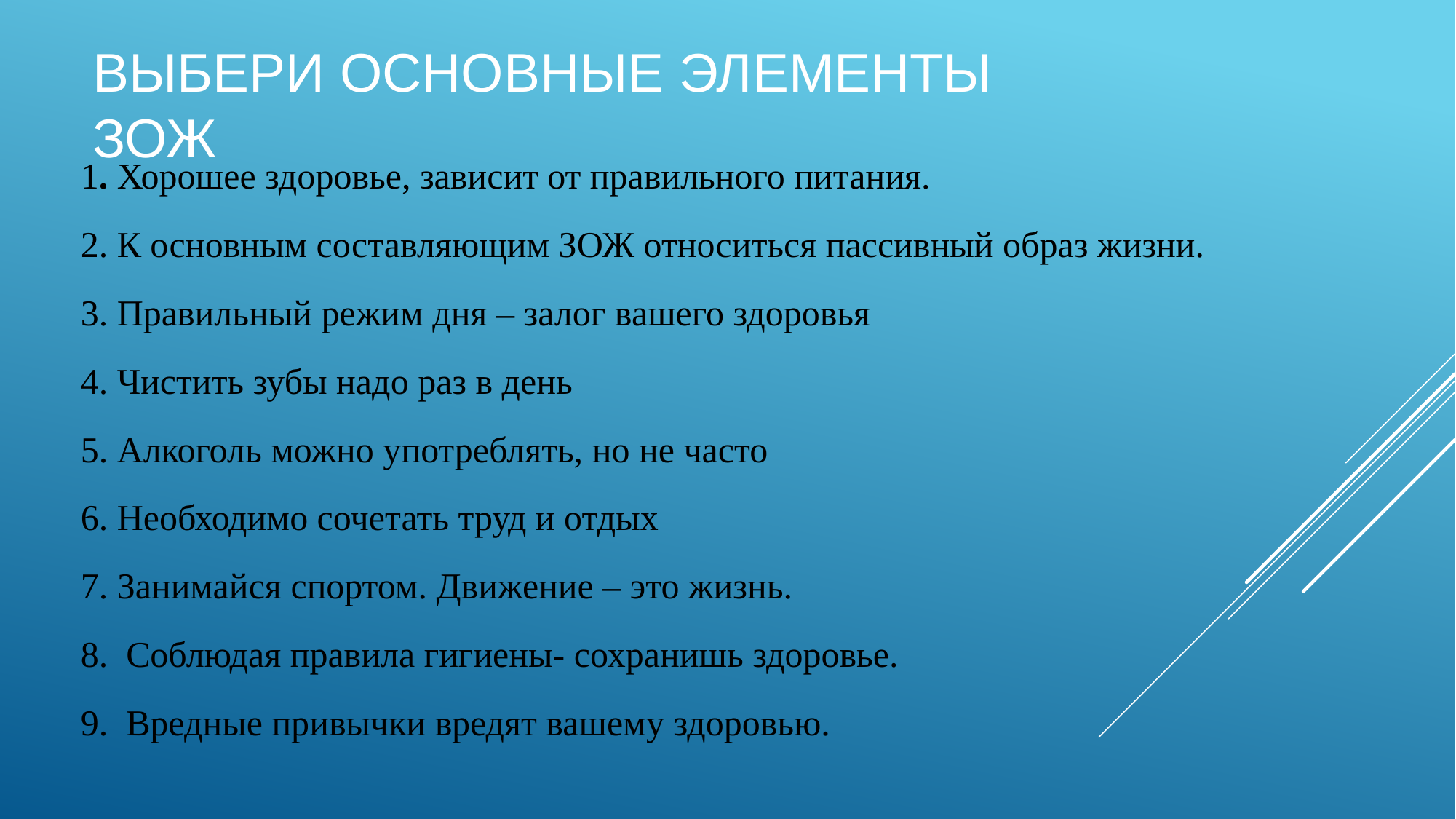

# Выбери основные элементы ЗОЖ
1. Хорошее здоровье, зависит от правильного питания.
2. К основным составляющим ЗОЖ относиться пассивный образ жизни.
3. Правильный режим дня – залог вашего здоровья
4. Чистить зубы надо раз в день
5. Алкоголь можно употреблять, но не часто
6. Необходимо сочетать труд и отдых
7. Занимайся спортом. Движение – это жизнь.
8.  Соблюдая правила гигиены- сохранишь здоровье.
9.  Вредные привычки вредят вашему здоровью.